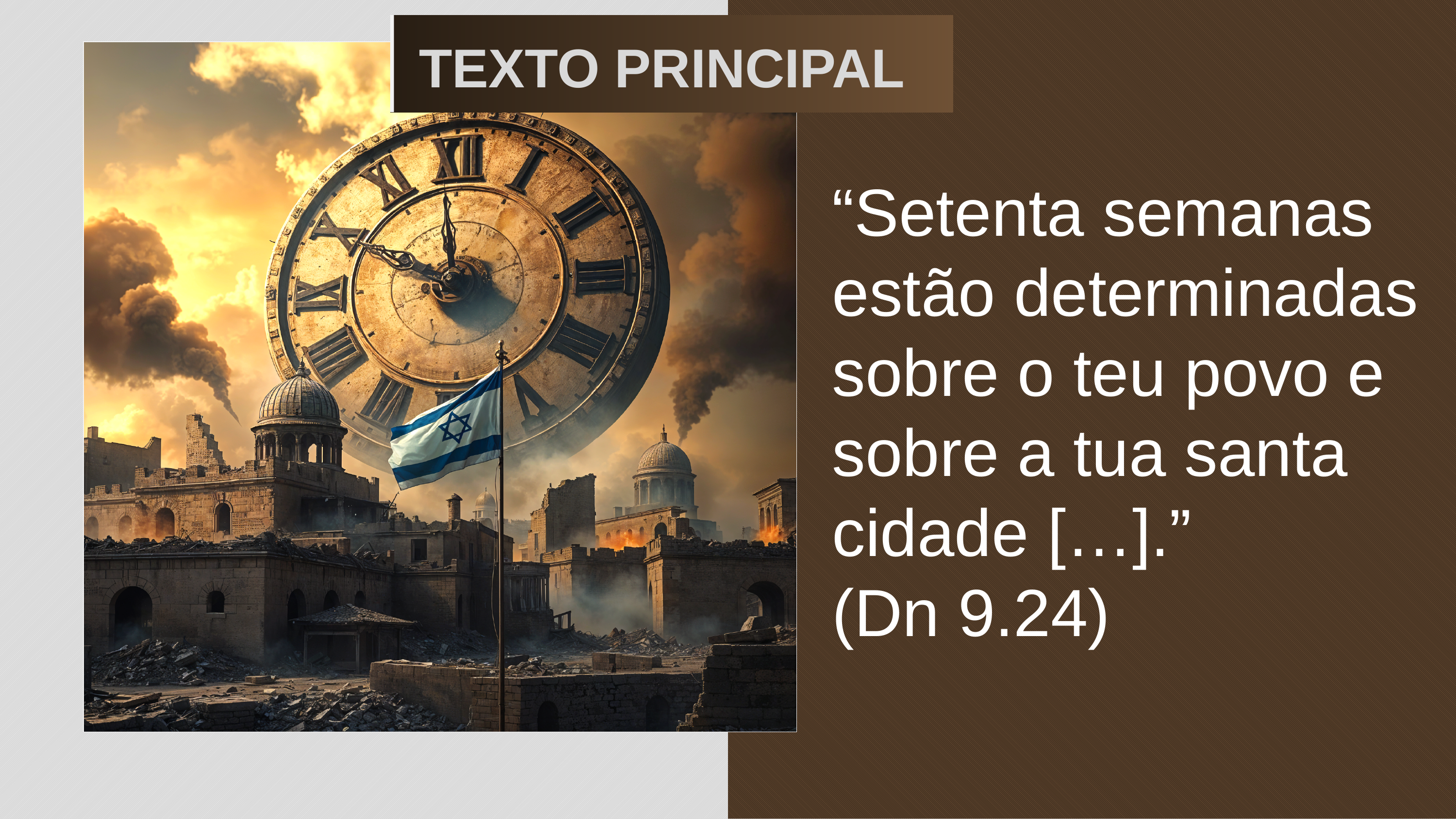

TEXTO PRINCIPAL

“Setenta semanas estão determinadas sobre o teu povo e sobre a tua santa cidade […].”
(Dn 9.24)